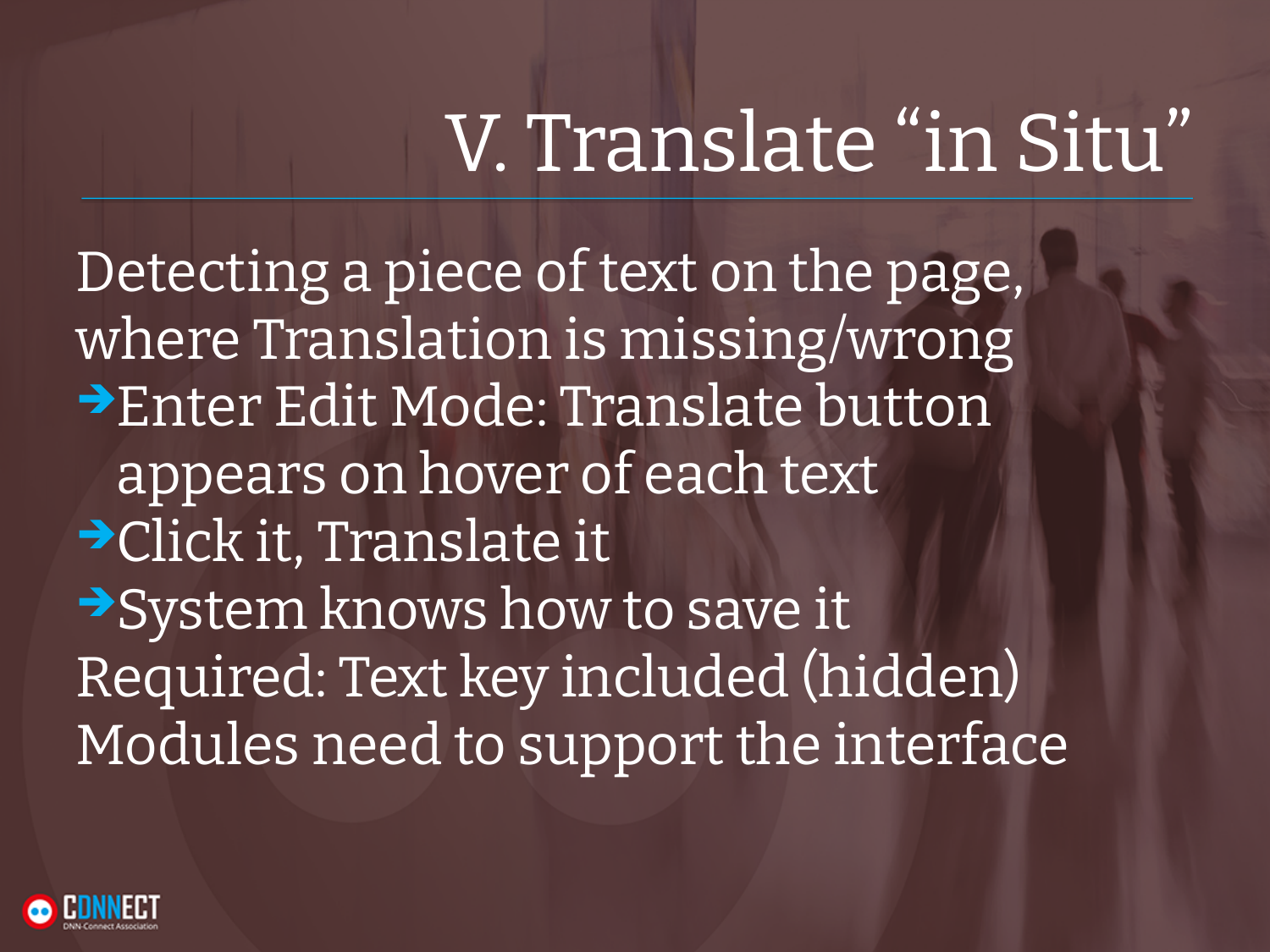

# V. Translate “in Situ”
Detecting a piece of text on the page, where Translation is missing/wrong
Enter Edit Mode: Translate button appears on hover of each text
Click it, Translate it
System knows how to save it
Required: Text key included (hidden)
Modules need to support the interface